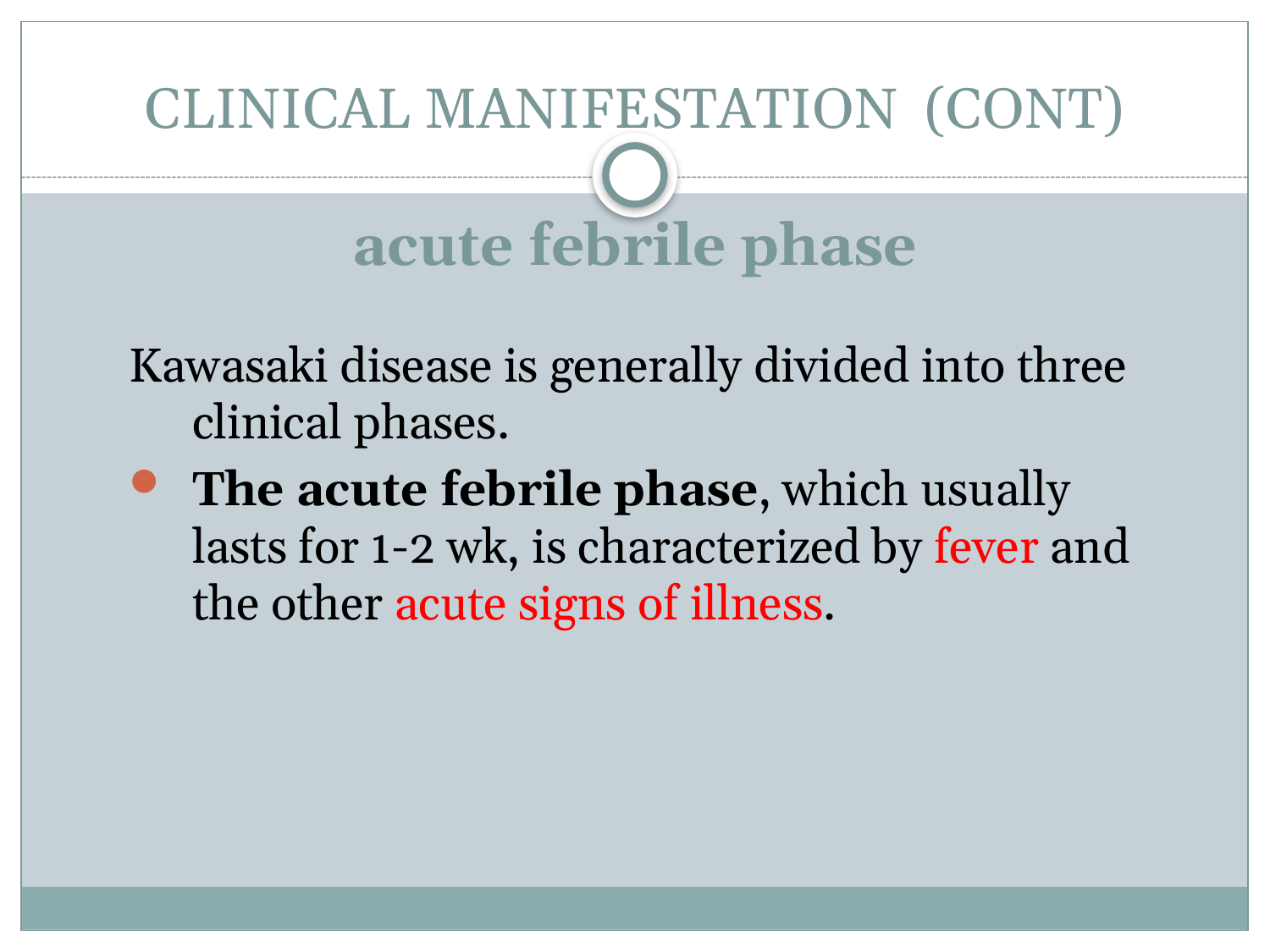

# CLINICAL MANIFESTATION  (CONT) acute febrile phase
Kawasaki disease is generally divided into three clinical phases.
The acute febrile phase, which usually lasts for 1-2 wk, is characterized by fever and the other acute signs of illness.